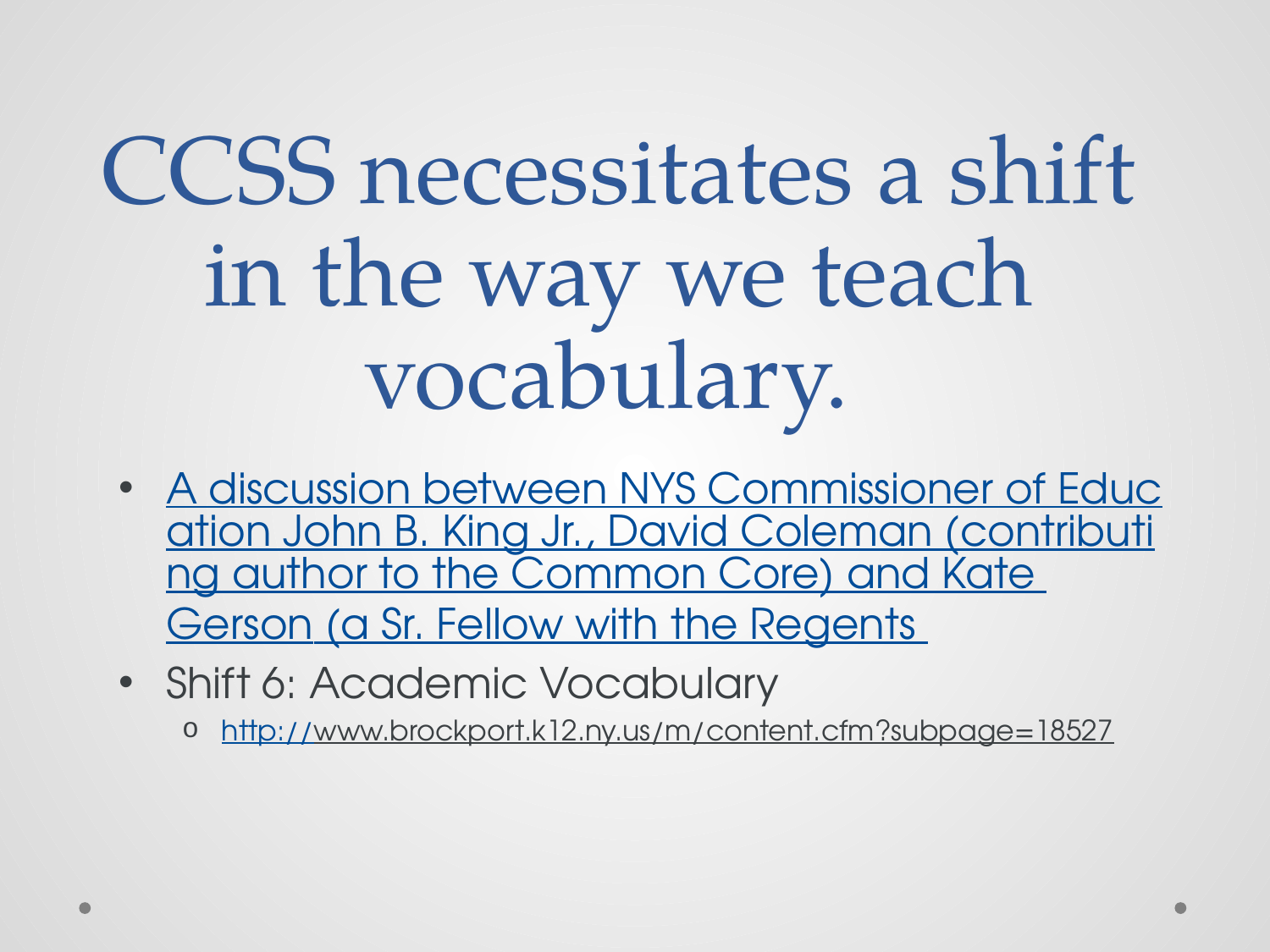

# CCSS necessitates a shift in the way we teach vocabulary.
A discussion between NYS Commissioner of Education John B. King Jr., David Coleman (contributing author to the Common Core) and Kate Gerson (a Sr. Fellow with the Regents
Shift 6: Academic Vocabulary
http://www.brockport.k12.ny.us/m/content.cfm?subpage=18527